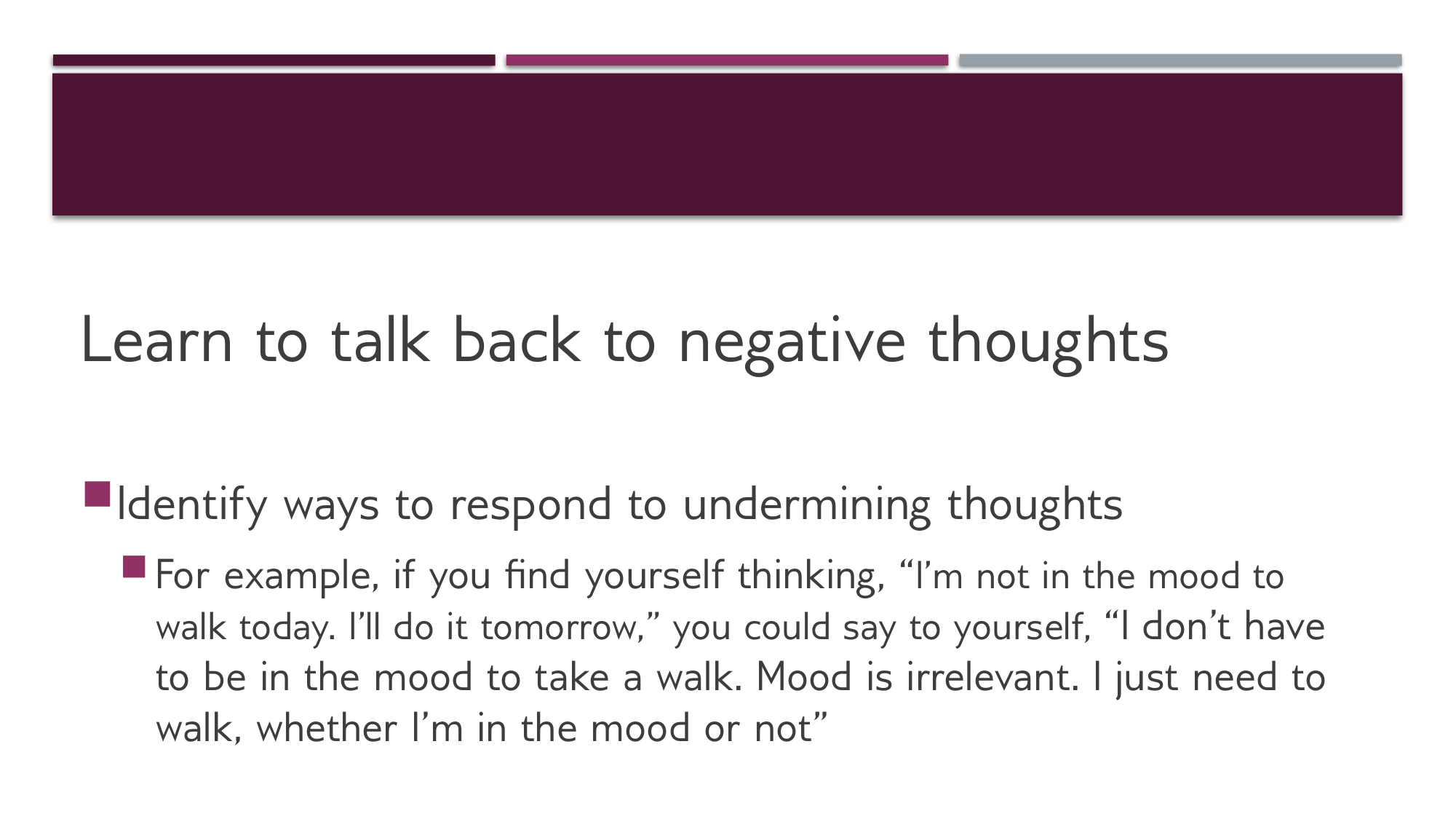

#
Learn to talk back to negative thoughts

Identify ways to respond to undermining thoughts
For example, if you find yourself thinking, “I’m not in the mood to walk today. I’ll do it tomorrow,” you could say to yourself, “I don’t have to be in the mood to take a walk. Mood is irrelevant. I just need to walk, whether I’m in the mood or not”